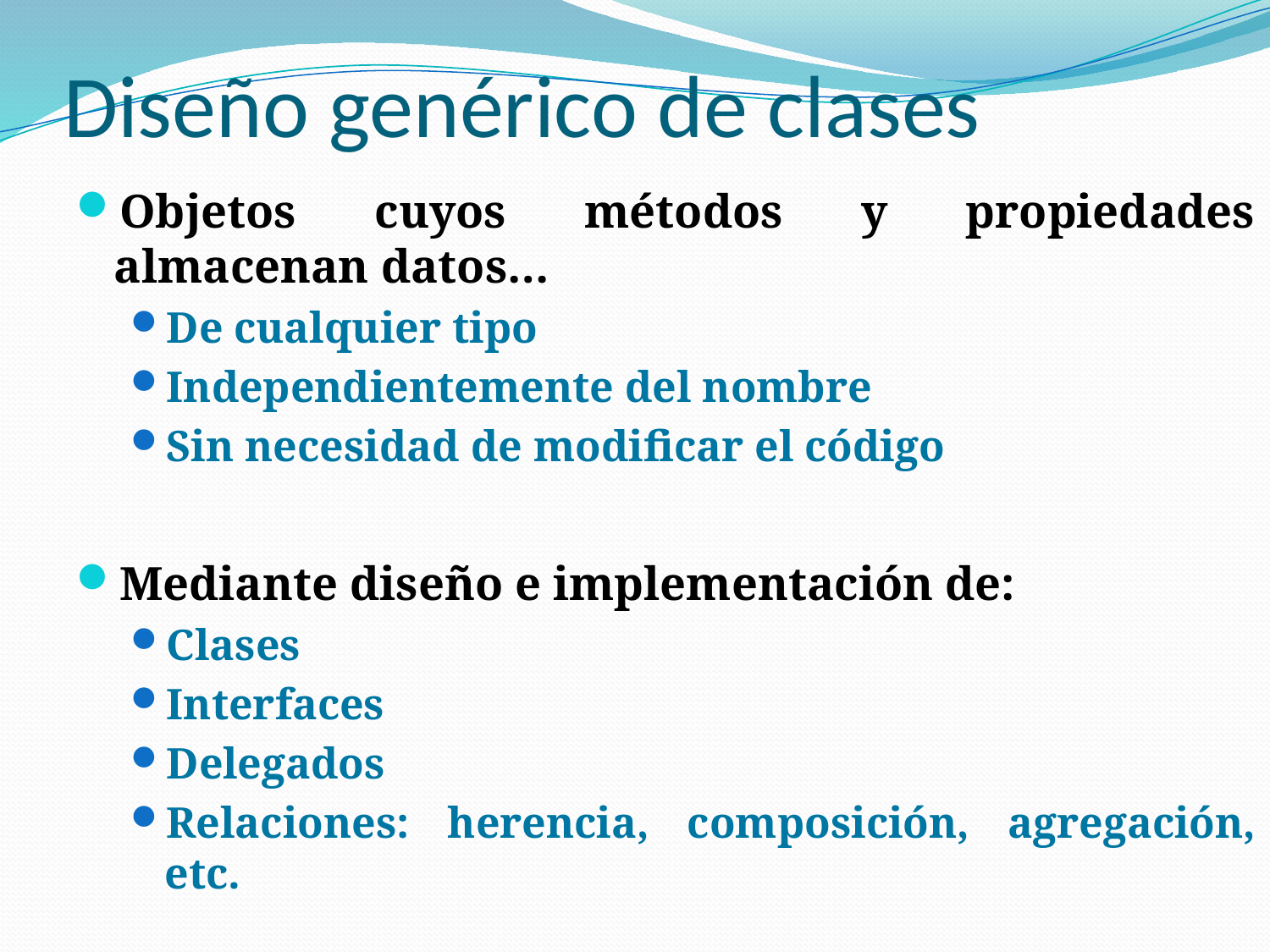

# Diseño genérico de clases
Objetos cuyos métodos y propiedades almacenan datos…
De cualquier tipo
Independientemente del nombre
Sin necesidad de modificar el código

Mediante diseño e implementación de:
Clases
Interfaces
Delegados
Relaciones: herencia, composición, agregación, etc.